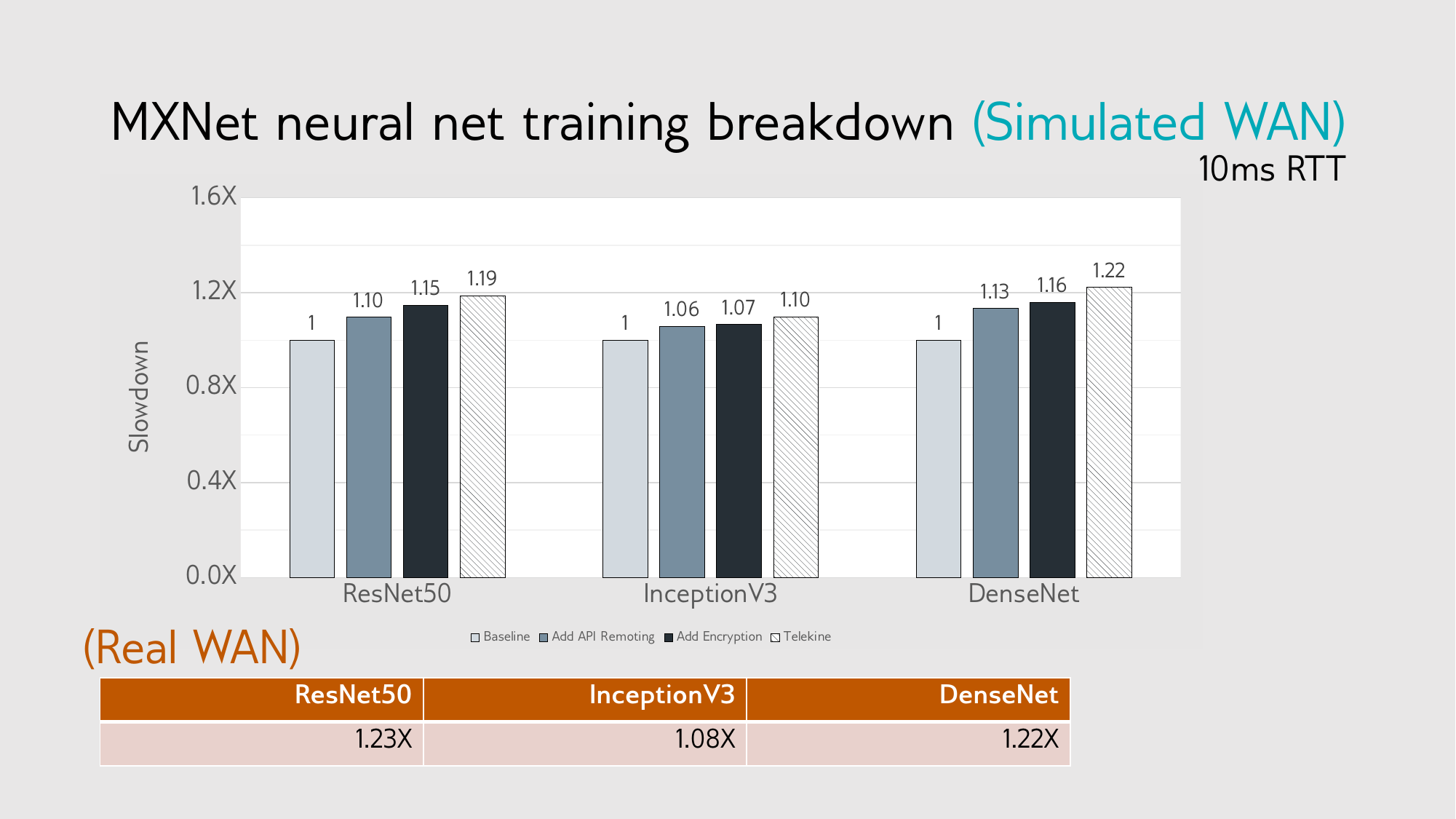

# MXNet neural net training breakdown (Simulated WAN)
10ms RTT

### Chart

| Category | Baseline | Add API Remoting | Add Encryption | Telekine |
|---|---|---|---|---|
| ResNet50 | 1.0 | 1.096821210438645 | 1.1476397966594045 | 1.1871243990384615 |
| InceptionV3 | 1.0 | 1.0577726218097447 | 1.0661833489242283 | 1.0982895687786076 |
| DenseNet | 1.0 | 1.1339610329076164 | 1.1596911049671084 | 1.2221440771626646 |
(Real WAN)
| ResNet50 | InceptionV3 | DenseNet |
| --- | --- | --- |
| 1.23X | 1.08X | 1.22X |